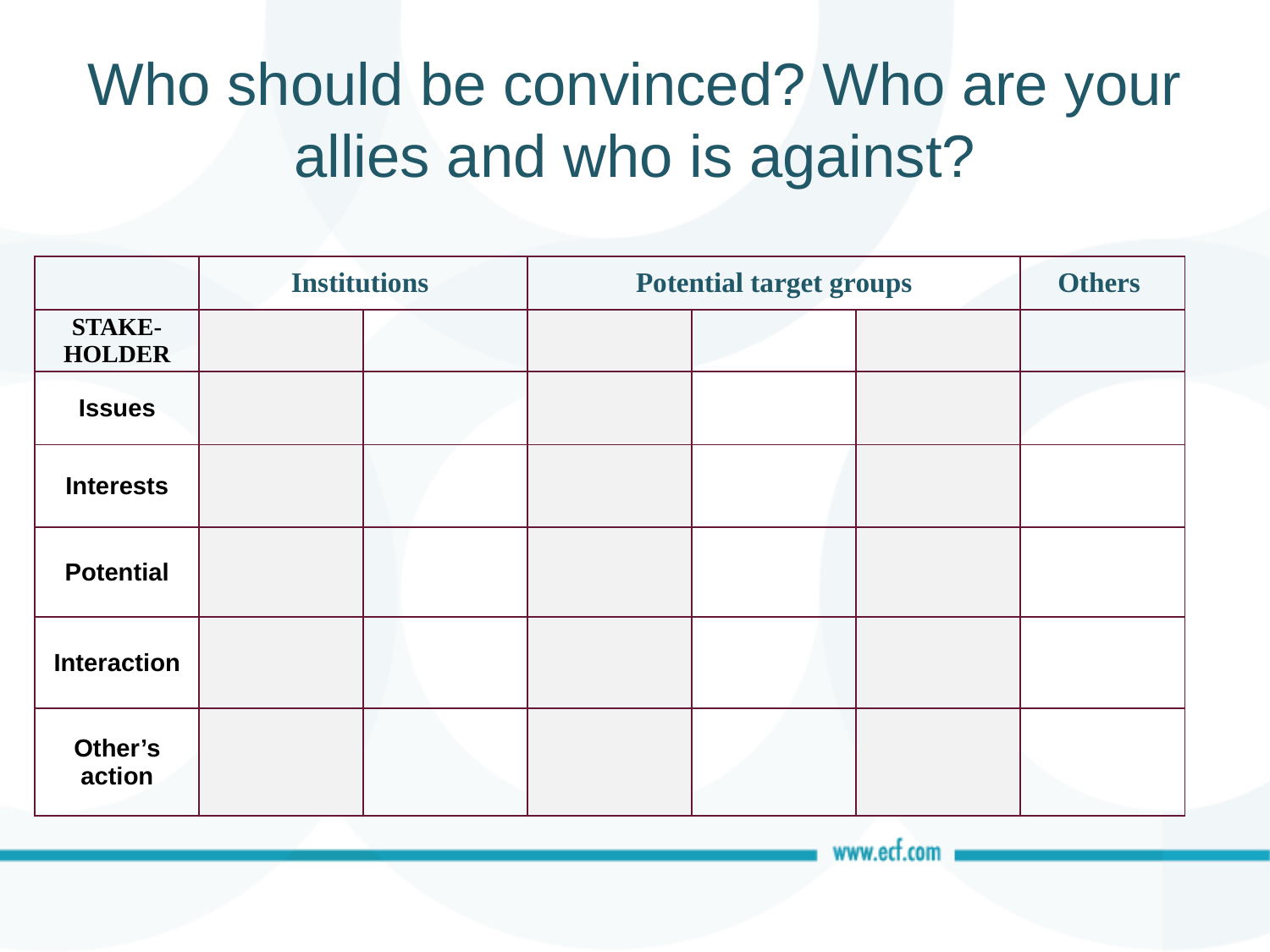

# Who should be convinced? Who are your allies and who is against?
|  | Institutions |  | Potential target groups |  |  | Others |
| --- | --- | --- | --- | --- | --- | --- |
| STAKE-HOLDER |  |  |  |  |  |  |
| Issues |  |  |  |  |  |  |
| Interests |  |  |  |  |  |  |
| Potential |  |  |  |  |  |  |
| Interaction |  |  |  |  |  |  |
| Other’s action |  |  |  |  |  |  |